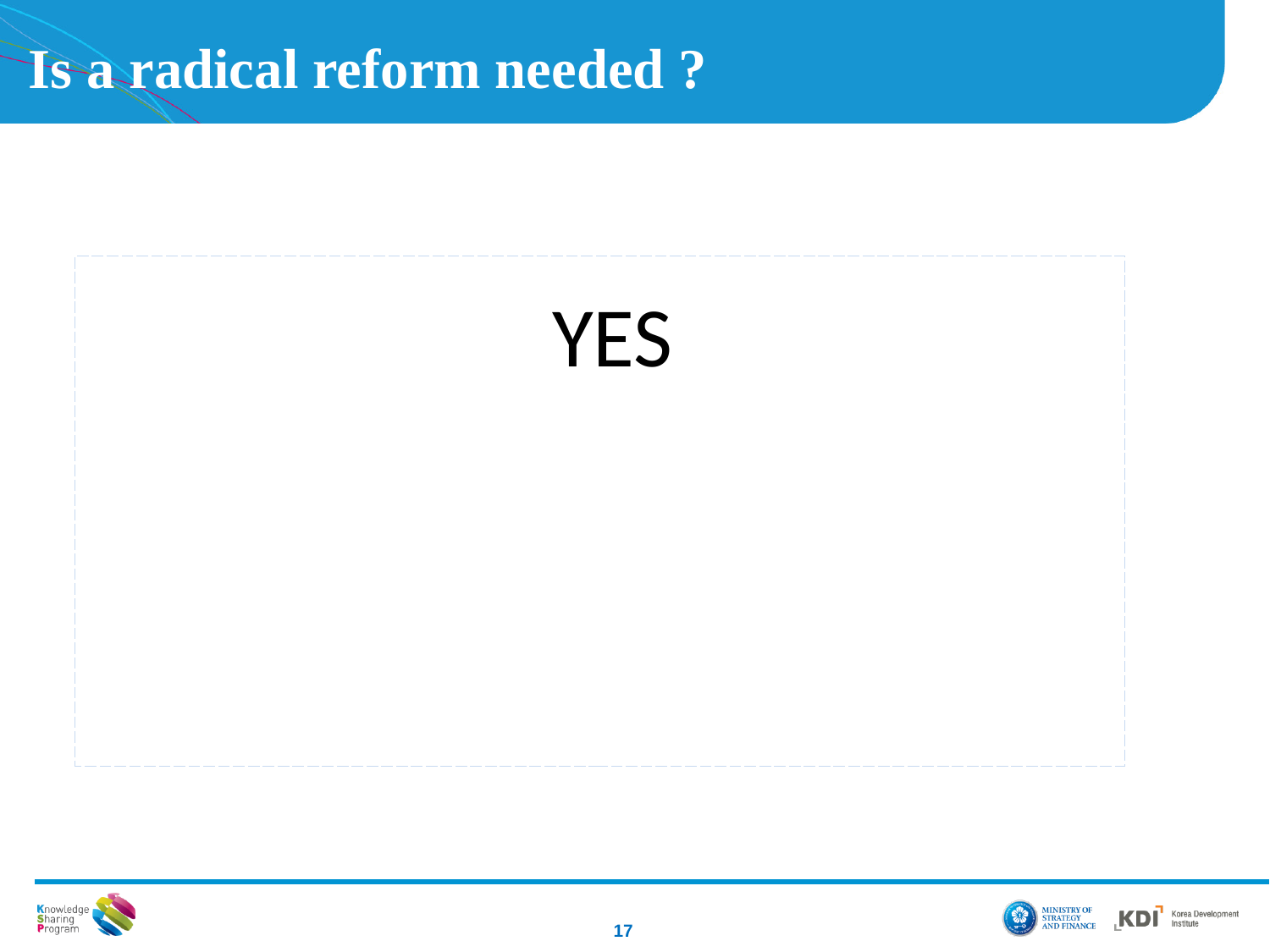

# Is a radical reform needed ?
YES
17